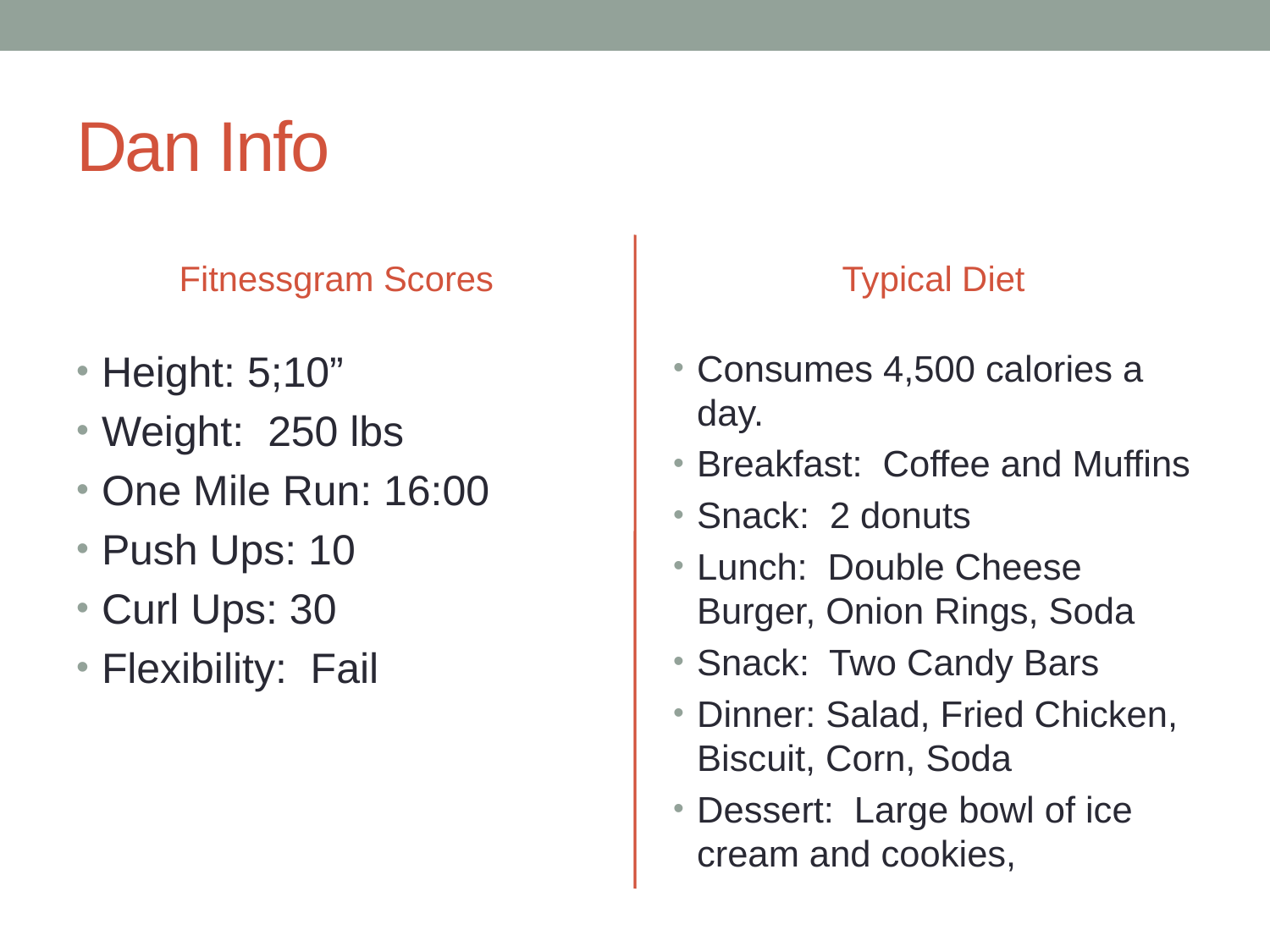

# Dan Info
Fitnessgram Scores
Typical Diet
Height: 5;10”
Weight:  250 lbs
One Mile Run: 16:00
Push Ups: 10
Curl Ups: 30
Flexibility:  Fail
Consumes 4,500 calories a day.
Breakfast:  Coffee and Muffins
Snack:  2 donuts
Lunch:  Double Cheese Burger, Onion Rings, Soda
Snack:  Two Candy Bars
Dinner: Salad, Fried Chicken, Biscuit, Corn, Soda
Dessert:  Large bowl of ice cream and cookies,